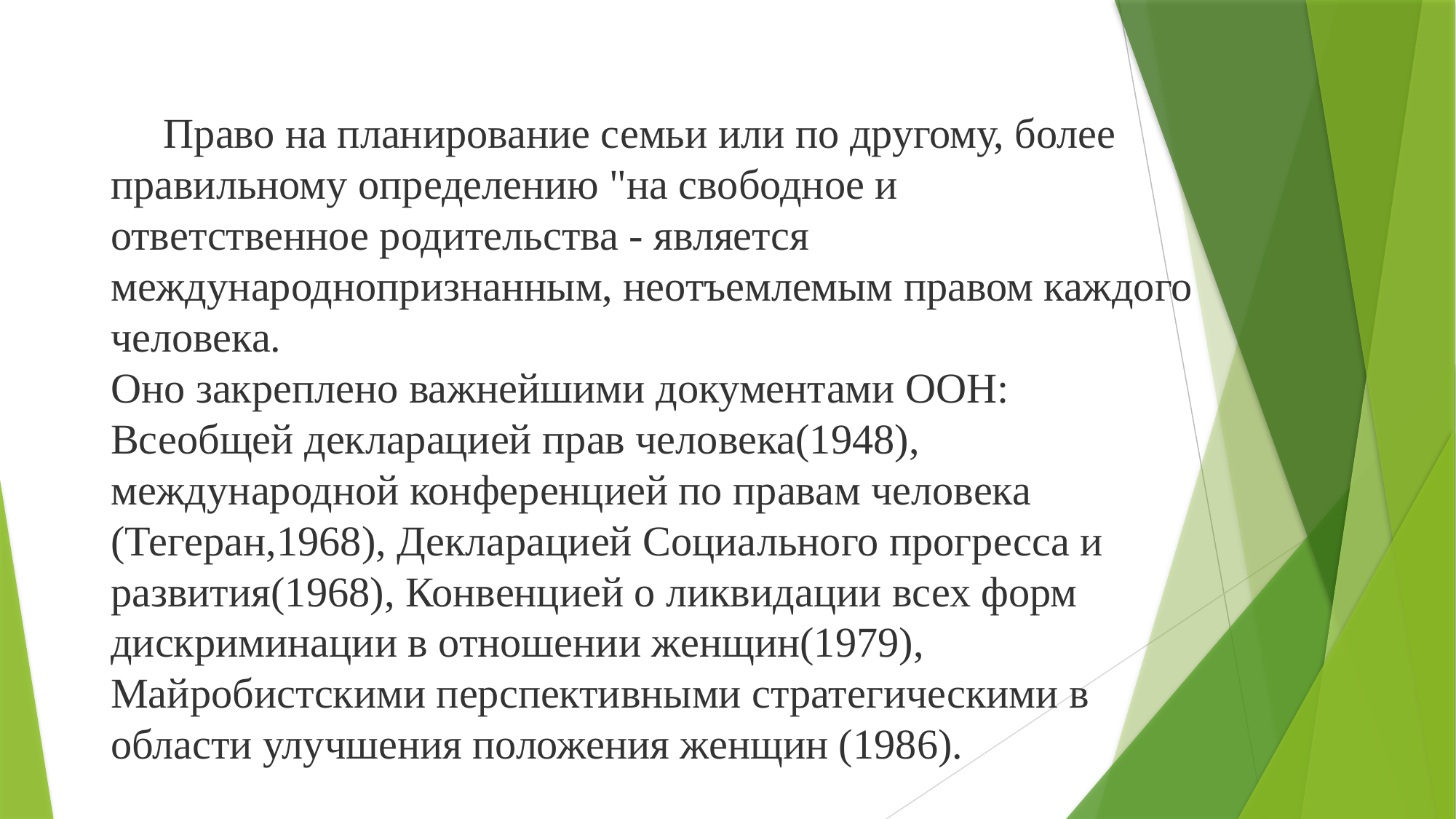

Право на планирование семьи или по другому, более
правильному определению "на свободное и
ответственное родительства - является международнопризнанным, неотъемлемым правом каждого человека.
Оно закреплено важнейшими документами ООН:
Всеобщей декларацией прав человека(1948),
международной конференцией по правам человека
(Тегеран,1968), Декларацией Социального прогресса и
развития(1968), Конвенцией о ликвидации всех форм
дискриминации в отношении женщин(1979),
Майробистскими перспективными стратегическими в
области улучшения положения женщин (1986).